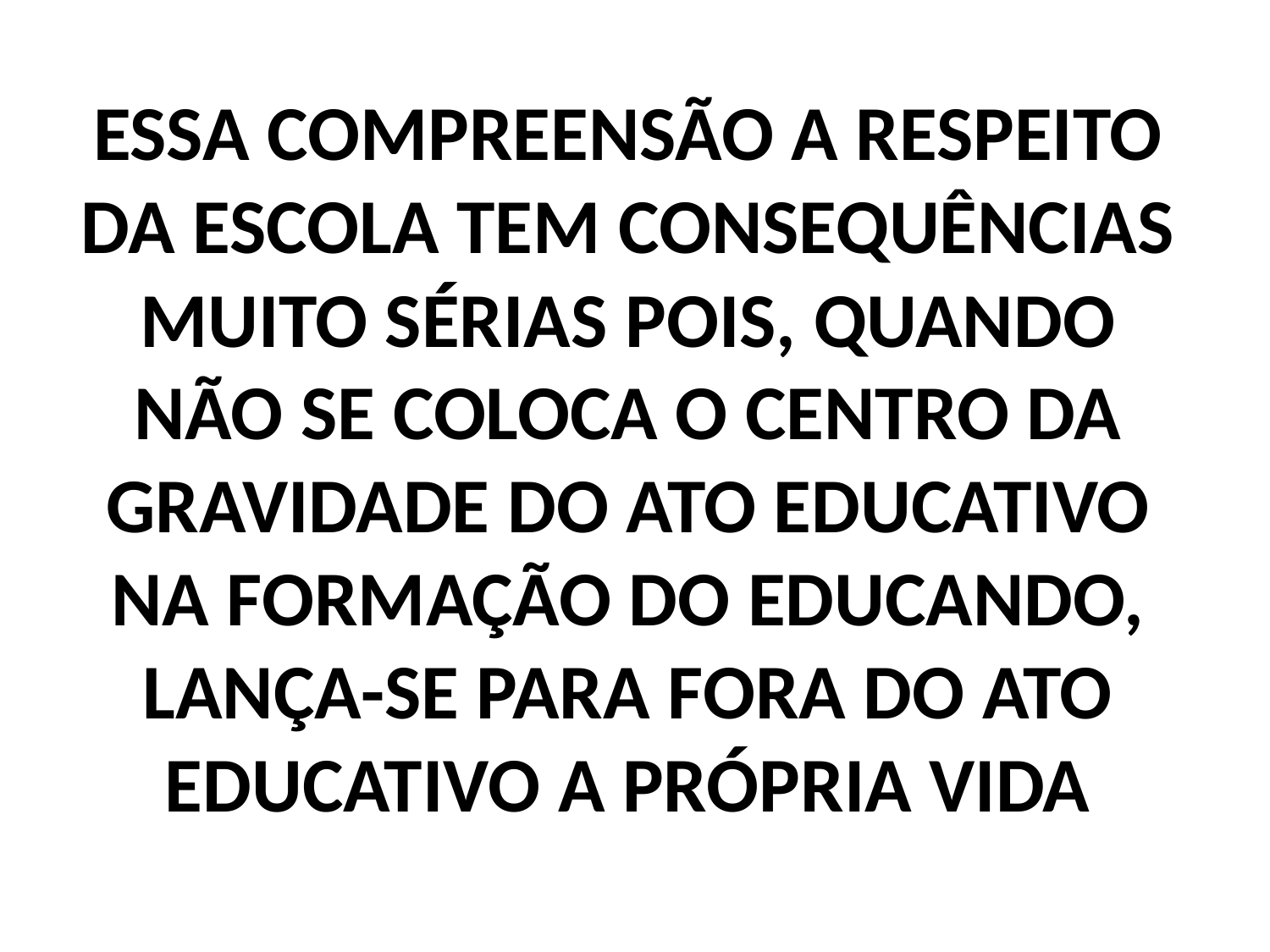

# ESSA COMPREENSÃO A RESPEITO DA ESCOLA TEM CONSEQUÊNCIAS MUITO SÉRIAS POIS, QUANDO NÃO SE COLOCA O CENTRO DA GRAVIDADE DO ATO EDUCATIVO NA FORMAÇÃO DO EDUCANDO, LANÇA-SE PARA FORA DO ATO EDUCATIVO A PRÓPRIA VIDA